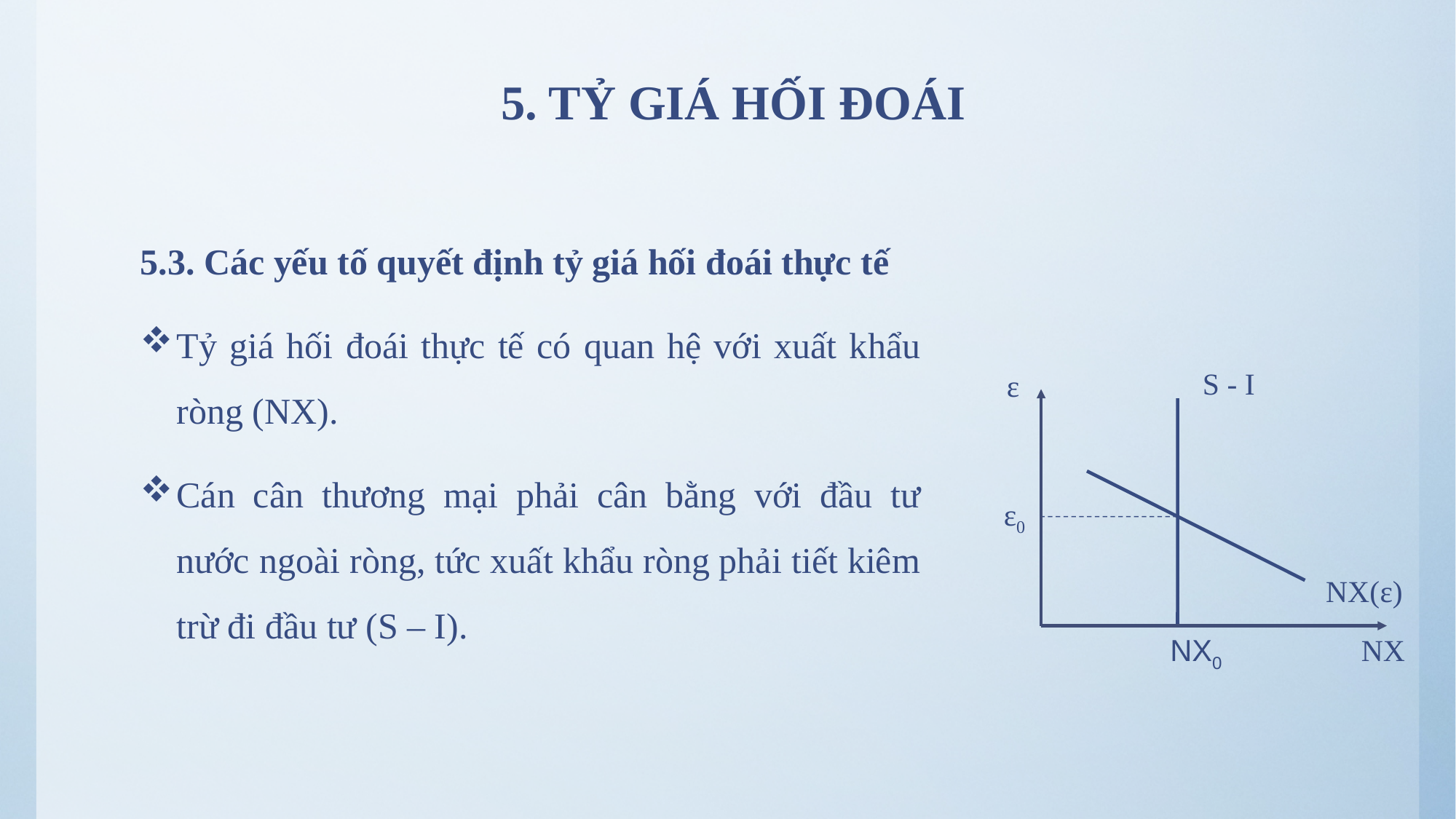

# 5. TỶ GIÁ HỐI ĐOÁI

5.3. Các yếu tố quyết định tỷ giá hối đoái thực tế
Tỷ giá hối đoái thực tế có quan hệ với xuất khẩu ròng (NX).
Cán cân thương mại phải cân bằng với đầu tư nước ngoài ròng, tức xuất khẩu ròng phải tiết kiêm trừ đi đầu tư (S – I).
S - I
ε

ε0

NX(ε)
NX0
NX